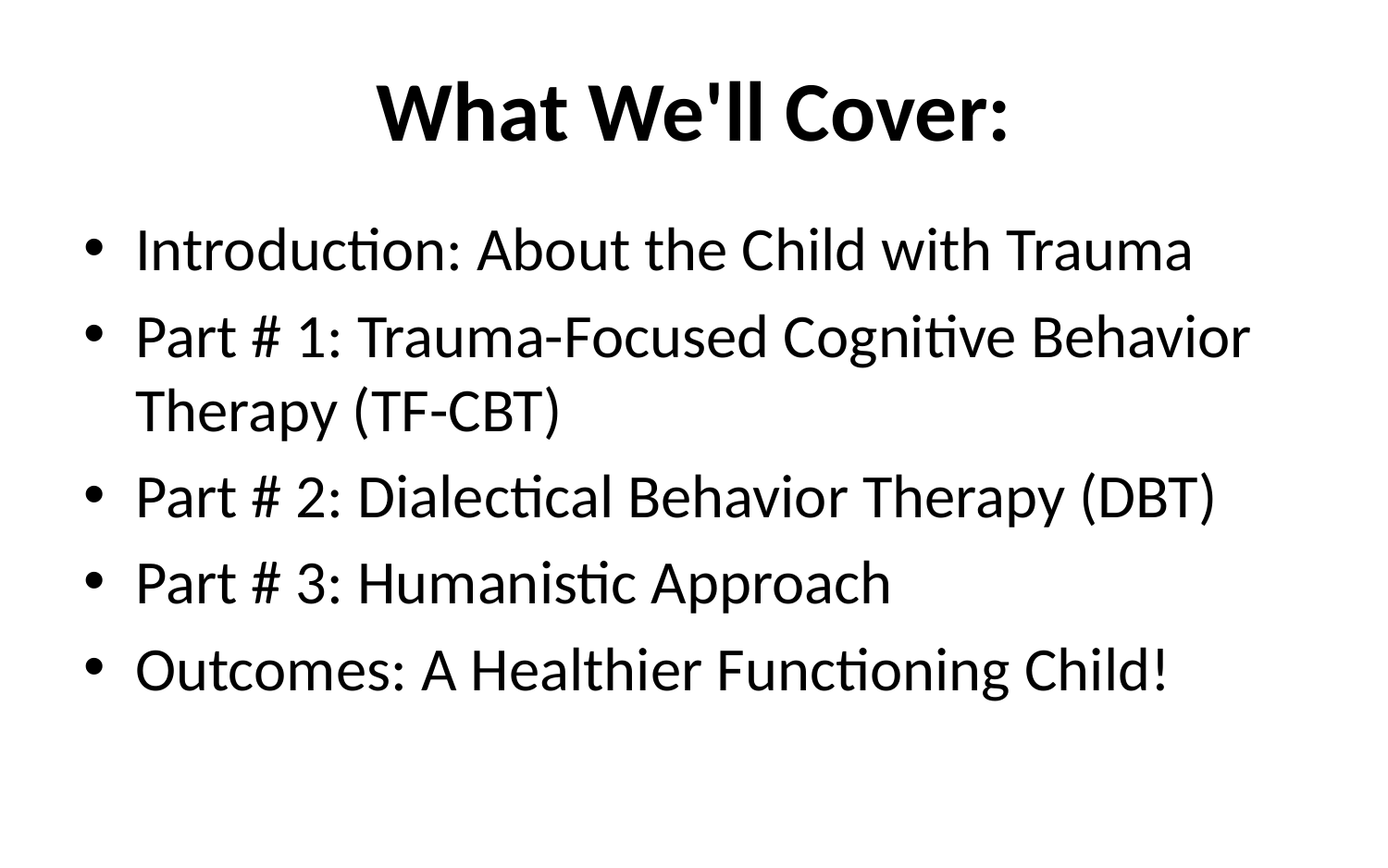

# What We'll Cover:
Introduction: About the Child with Trauma
Part # 1: Trauma-Focused Cognitive Behavior Therapy (TF-CBT)
Part # 2: Dialectical Behavior Therapy (DBT)
Part # 3: Humanistic Approach
Outcomes: A Healthier Functioning Child!